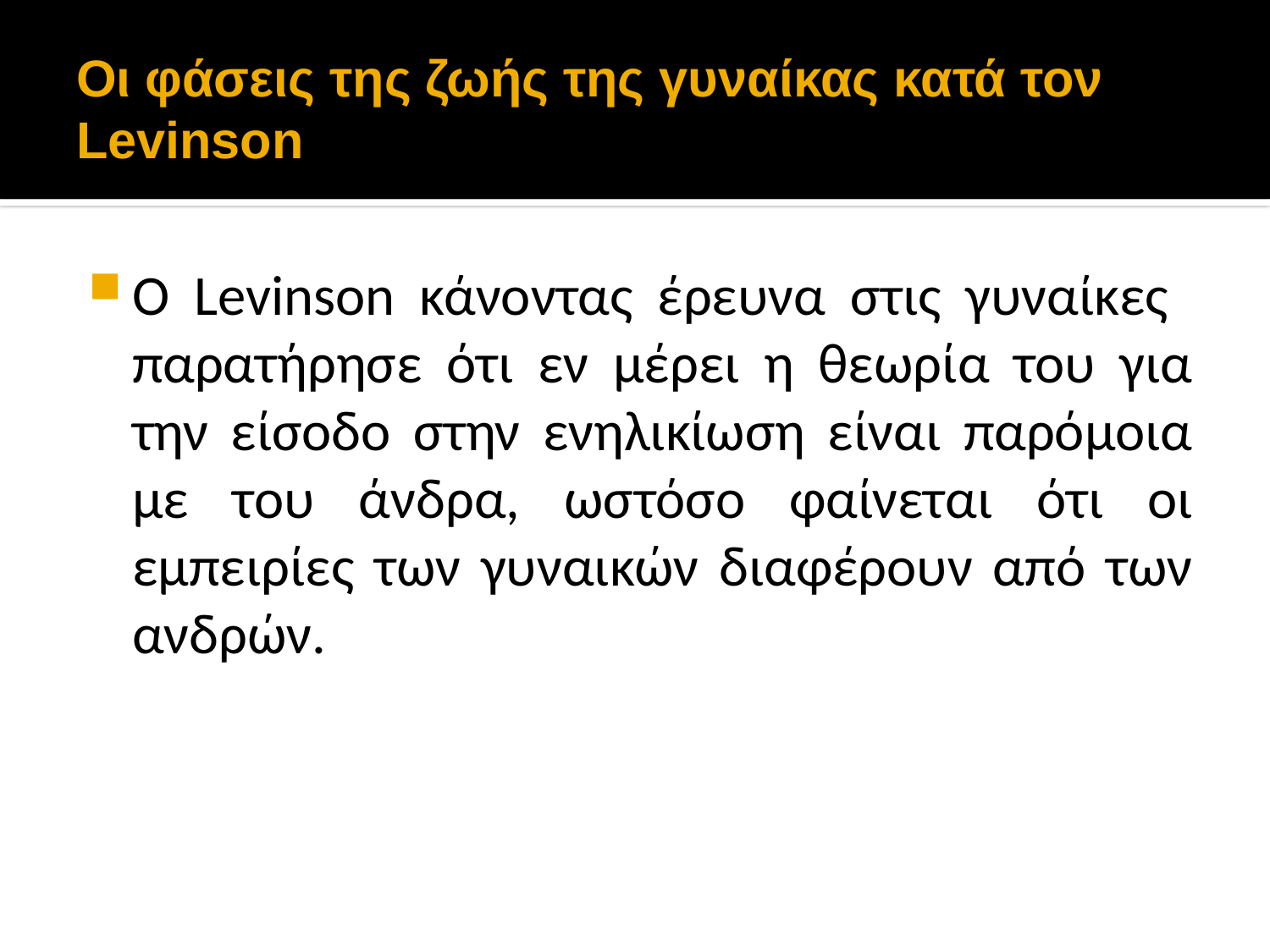

# Οι φάσεις της ζωής της γυναίκας κατά τον Levinson
Ο Levinson κάνοντας έρευνα στις γυναίκες  παρατήρησε ότι εν μέρει η θεωρία του για την είσοδο στην ενηλικίωση είναι παρόμοια με του άνδρα, ωστόσο φαίνεται ότι οι εμπειρίες των γυναικών διαφέρουν από των ανδρών.